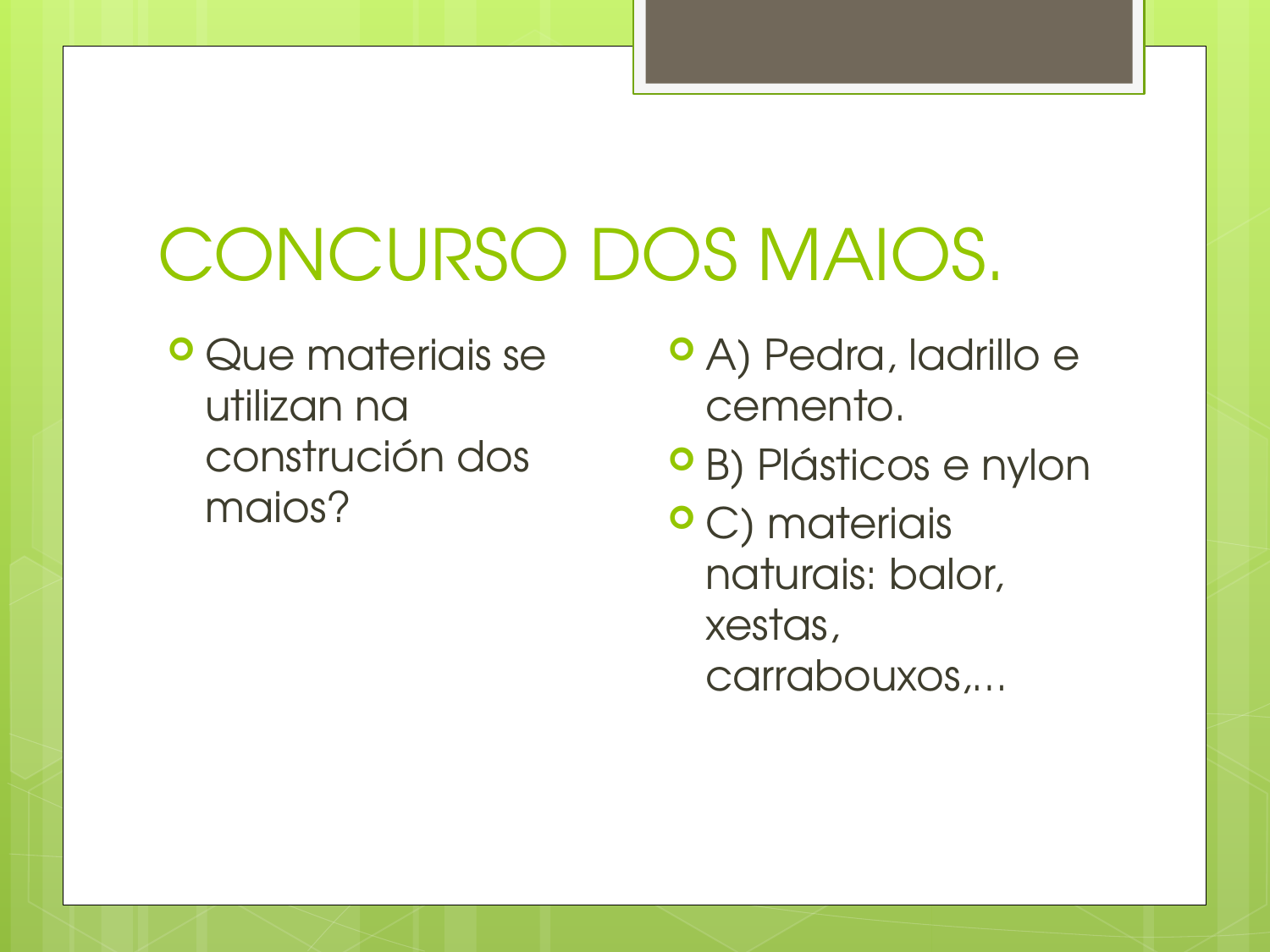

# CONCURSO DOS MAIOS.
A) Pedra, ladrillo e cemento.
B) Plásticos e nylon
C) materiais naturais: balor, xestas, carrabouxos,…
Que materiais se utilizan na construción dos maios?